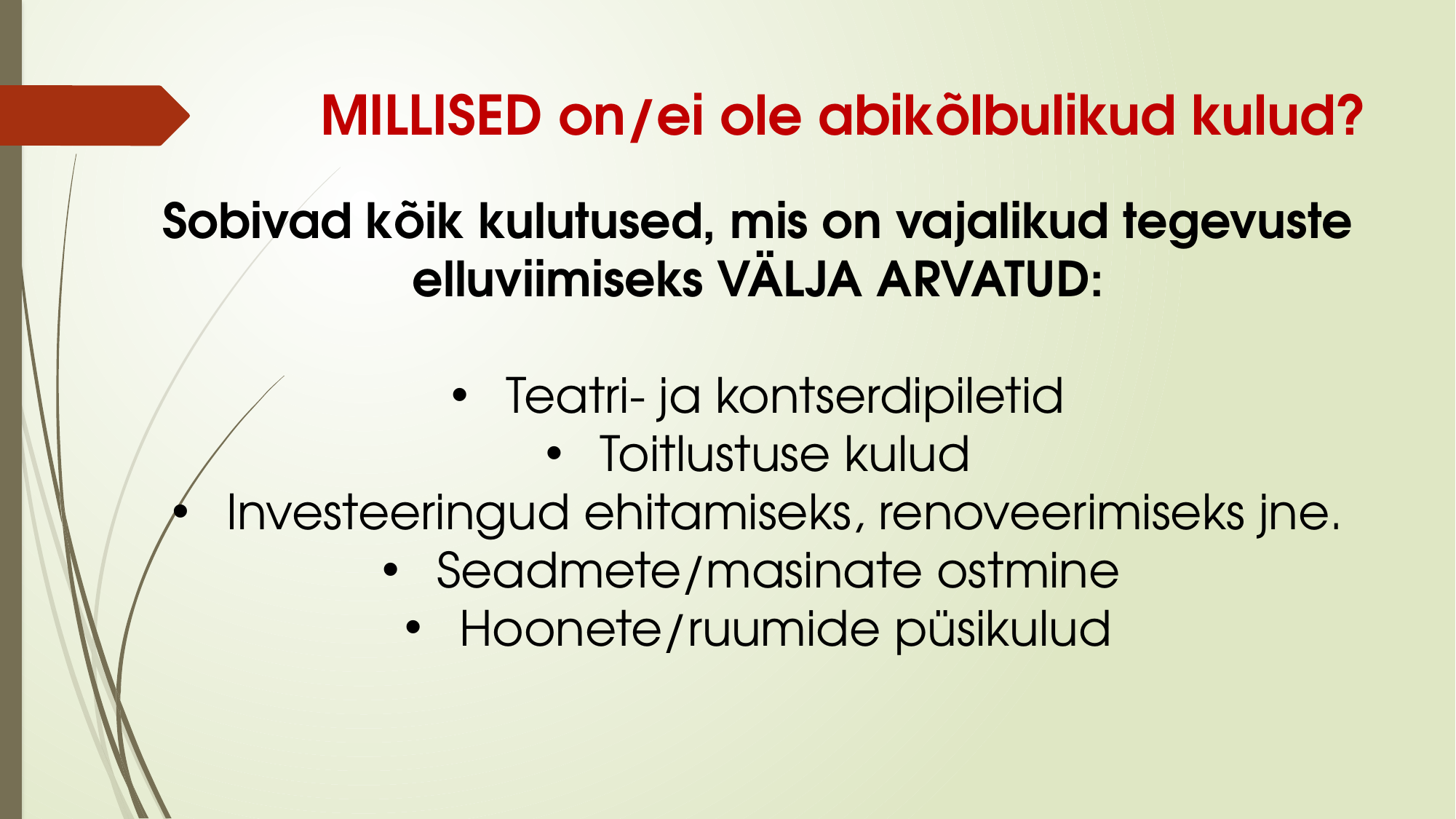

# MILLISED on/ei ole abikõlbulikud kulud?
Sobivad kõik kulutused, mis on vajalikud tegevuste elluviimiseks VÄLJA ARVATUD:

Teatri- ja kontserdipiletid
Toitlustuse kulud
Investeeringud ehitamiseks, renoveerimiseks jne.
Seadmete/masinate ostmine
Hoonete/ruumide püsikulud